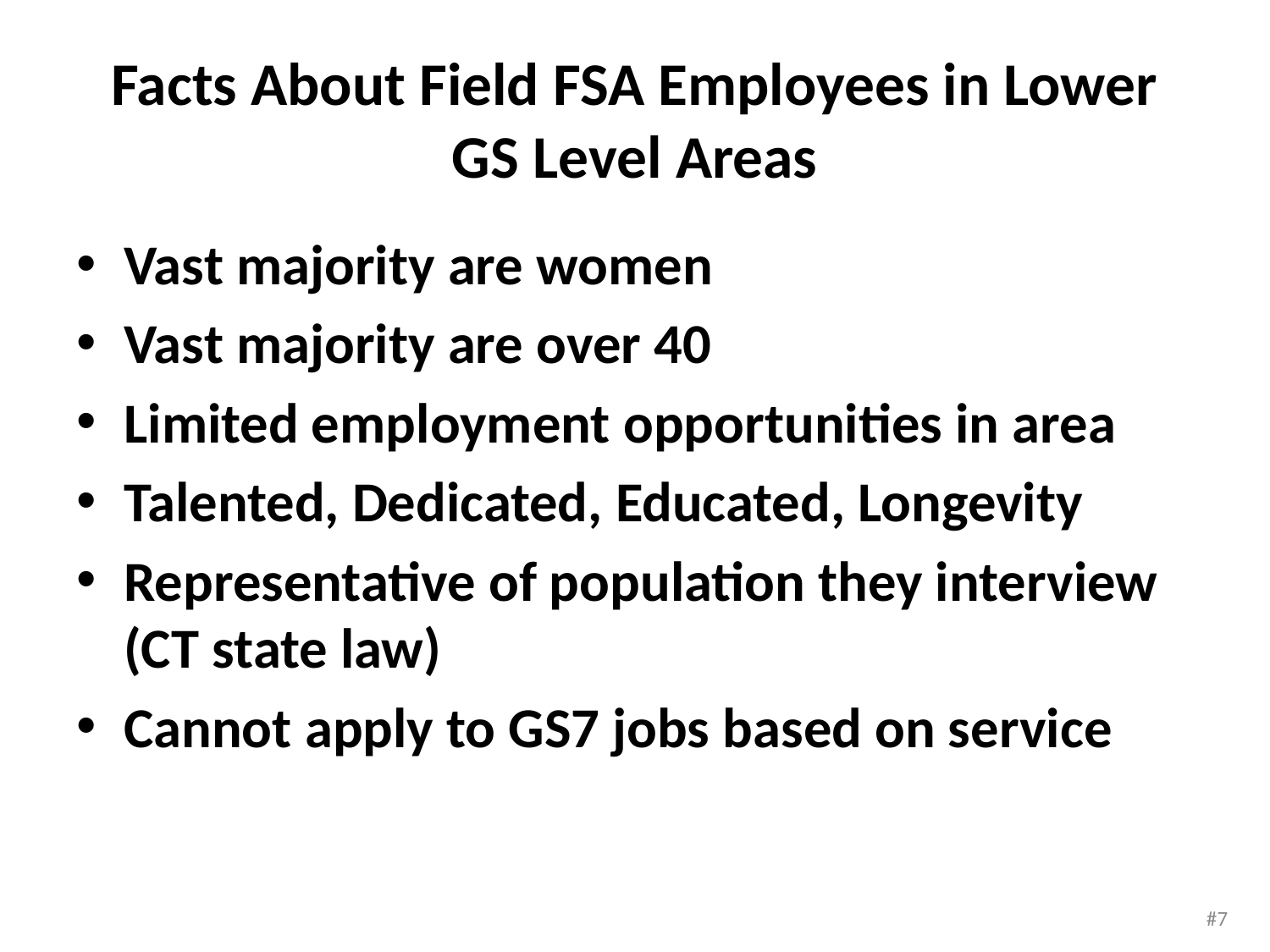

# Facts About Field FSA Employees in Lower GS Level Areas
Vast majority are women
Vast majority are over 40
Limited employment opportunities in area
Talented, Dedicated, Educated, Longevity
Representative of population they interview (CT state law)
Cannot apply to GS7 jobs based on service

#7
#7